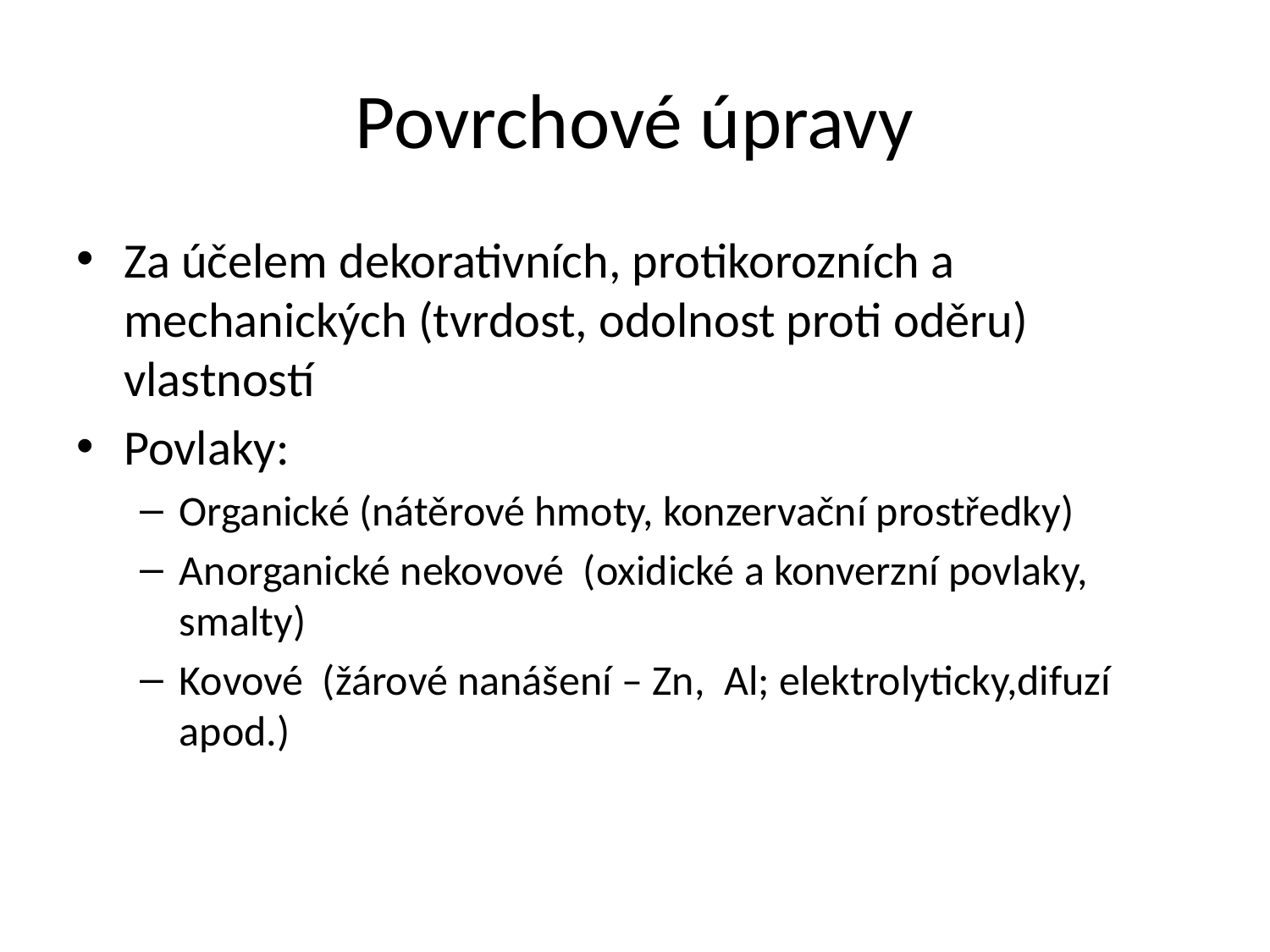

# Povrchové úpravy
Za účelem dekorativních, protikorozních a mechanických (tvrdost, odolnost proti oděru) vlastností
Povlaky:
Organické (nátěrové hmoty, konzervační prostředky)
Anorganické nekovové  (oxidické a konverzní povlaky, smalty)
Kovové  (žárové nanášení – Zn,  Al; elektrolyticky,difuzí apod.)